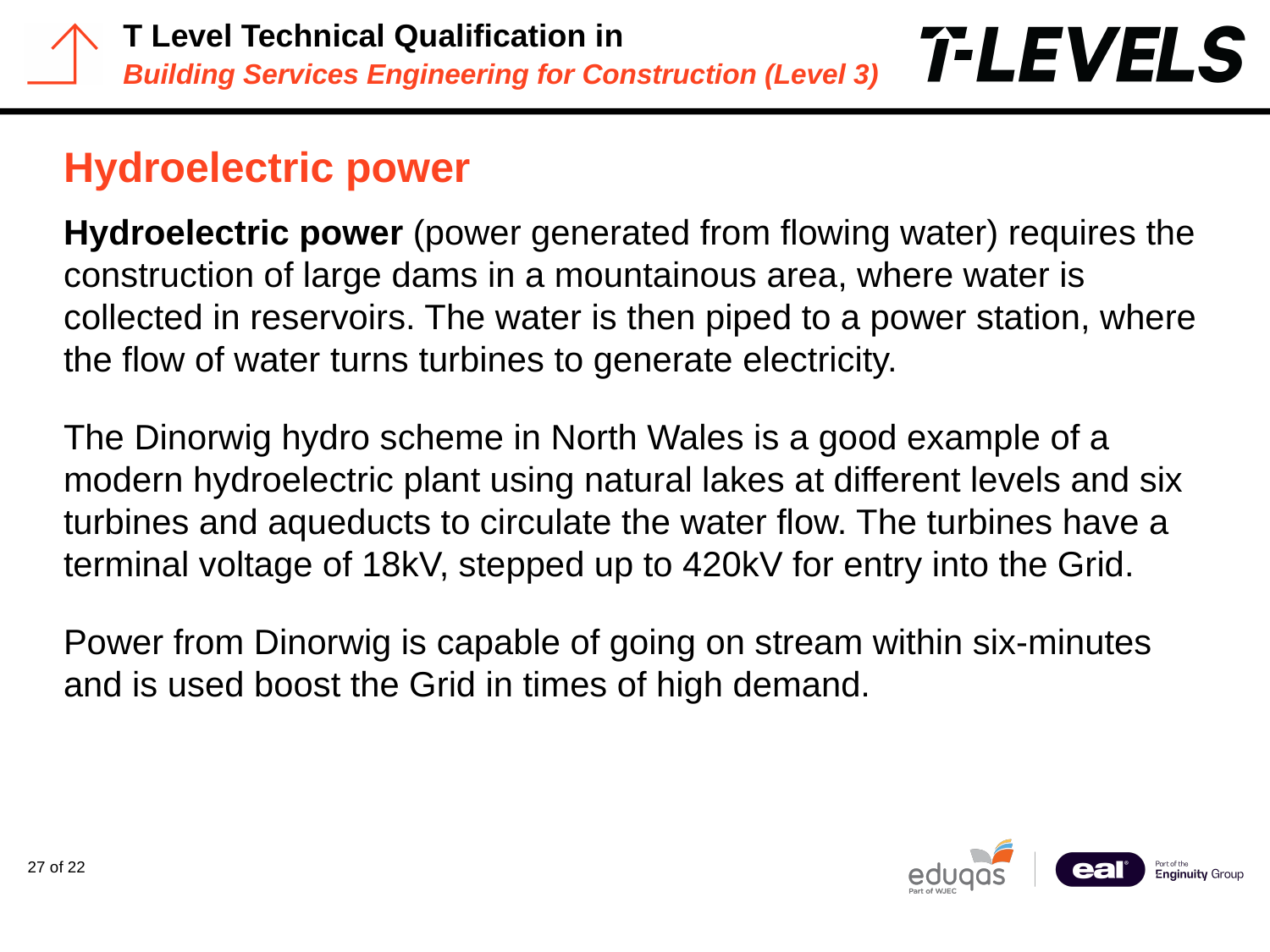

# Hydroelectric power
Hydroelectric power (power generated from flowing water) requires the construction of large dams in a mountainous area, where water is collected in reservoirs. The water is then piped to a power station, where the flow of water turns turbines to generate electricity.
The Dinorwig hydro scheme in North Wales is a good example of a modern hydroelectric plant using natural lakes at different levels and six turbines and aqueducts to circulate the water flow. The turbines have a terminal voltage of 18kV, stepped up to 420kV for entry into the Grid.
Power from Dinorwig is capable of going on stream within six-minutes and is used boost the Grid in times of high demand.